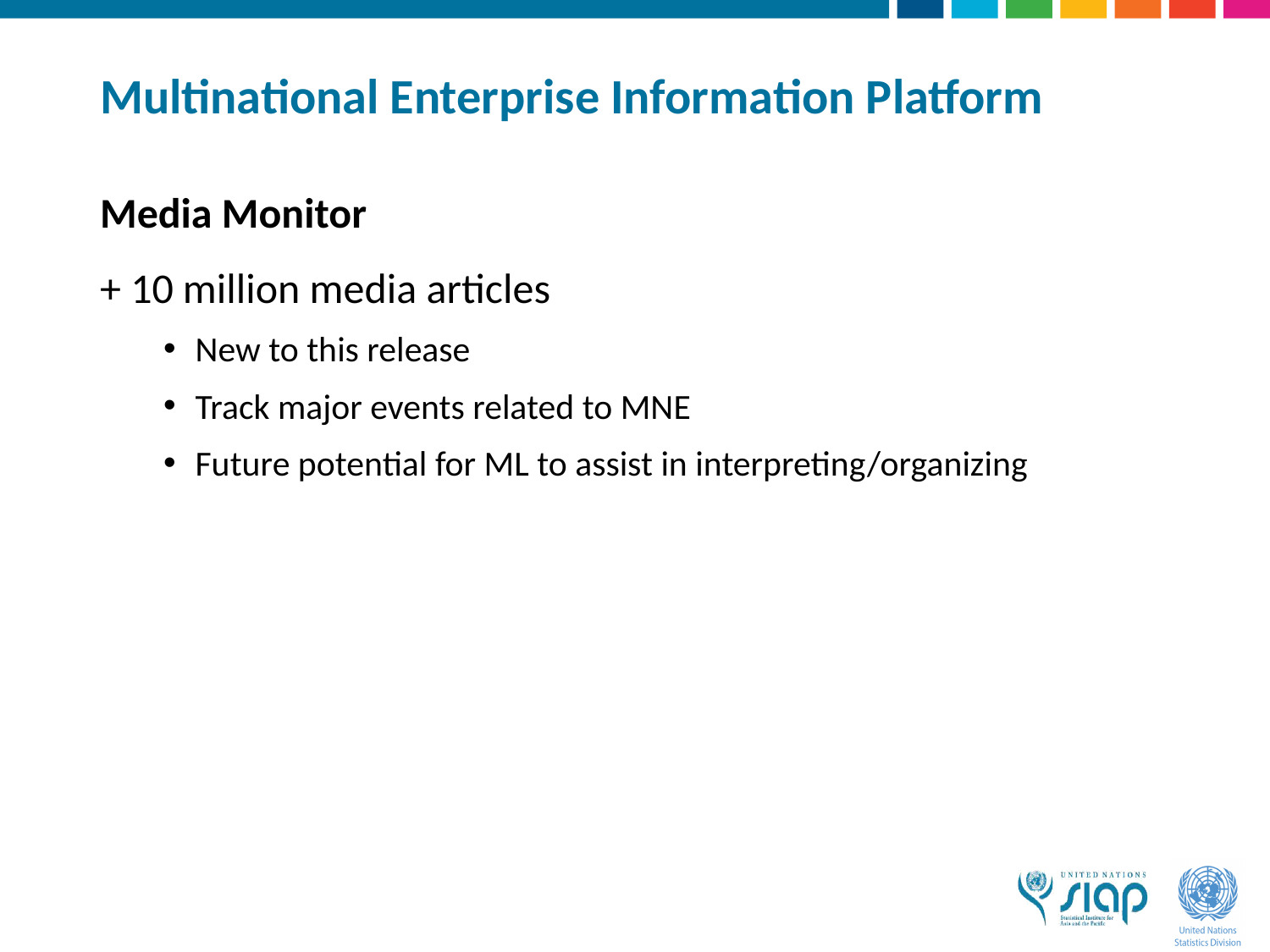

# Multinational Enterprise Information Platform
Media Monitor
+ 10 million media articles
New to this release
Track major events related to MNE
Future potential for ML to assist in interpreting/organizing